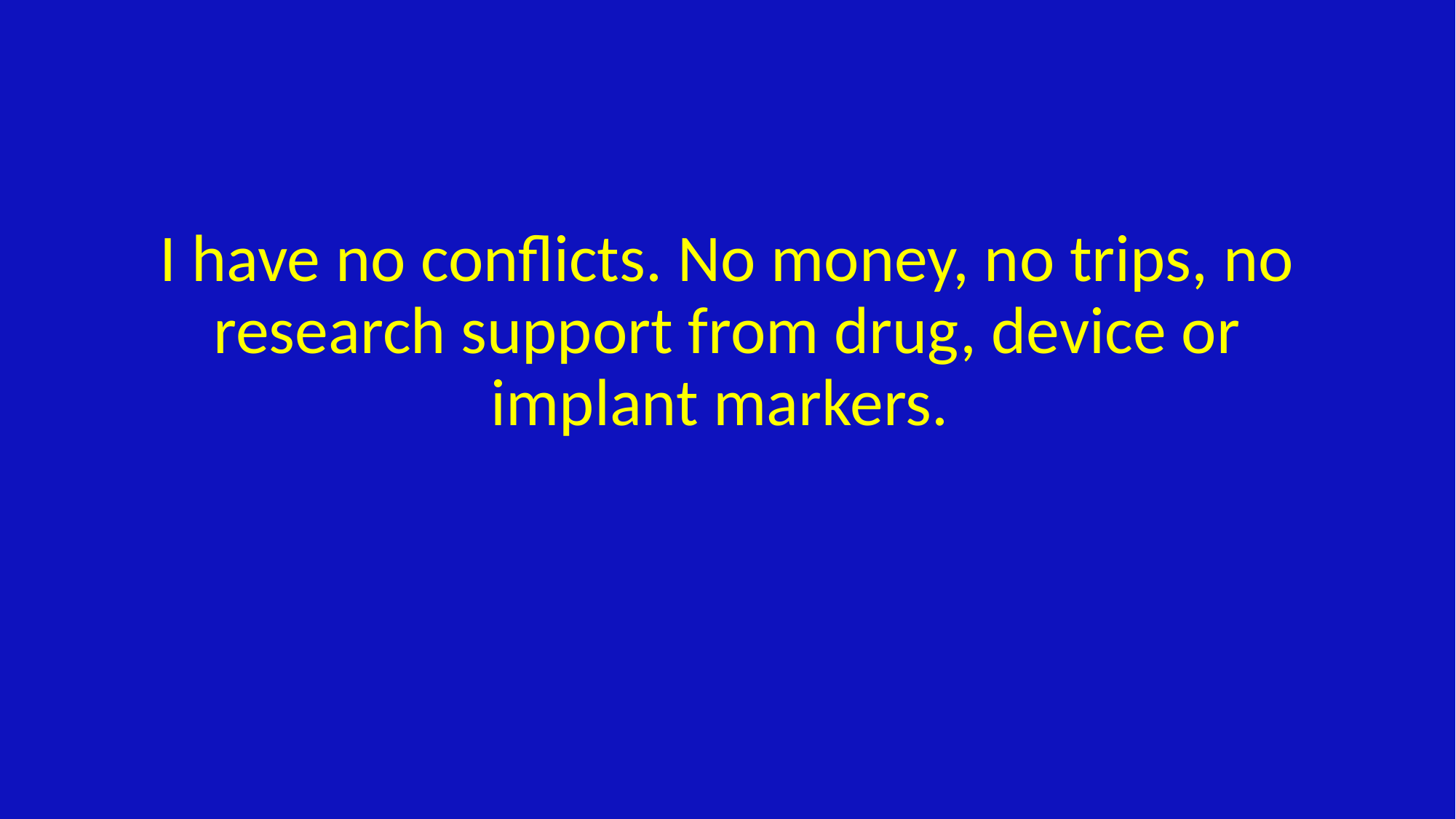

#
I have no conflicts. No money, no trips, no research support from drug, device or implant markers.